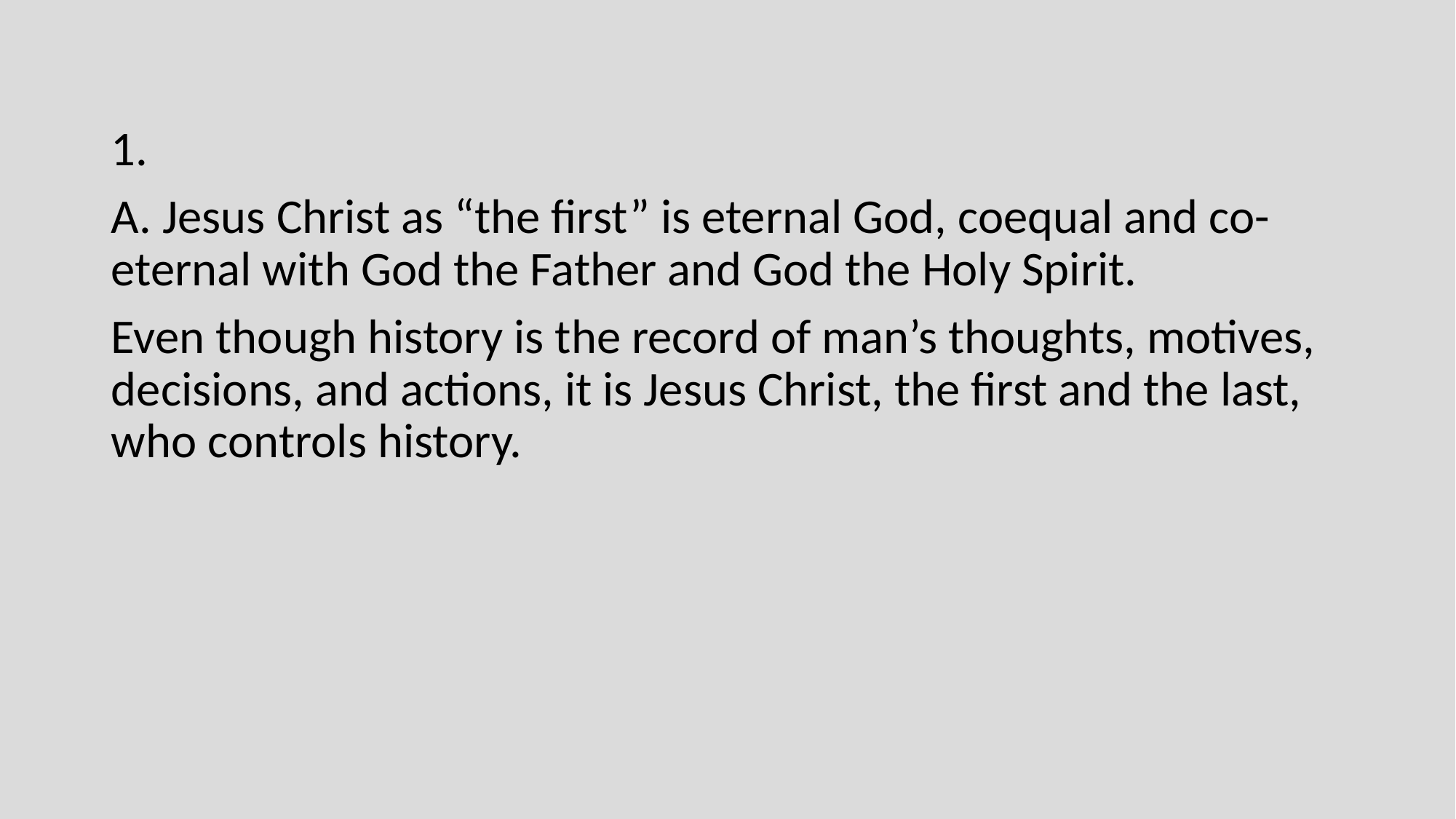

1.
A. Jesus Christ as “the first” is eternal God, coequal and co-eternal with God the Father and God the Holy Spirit.
Even though history is the record of man’s thoughts, motives, decisions, and actions, it is Jesus Christ, the first and the last, who controls history.